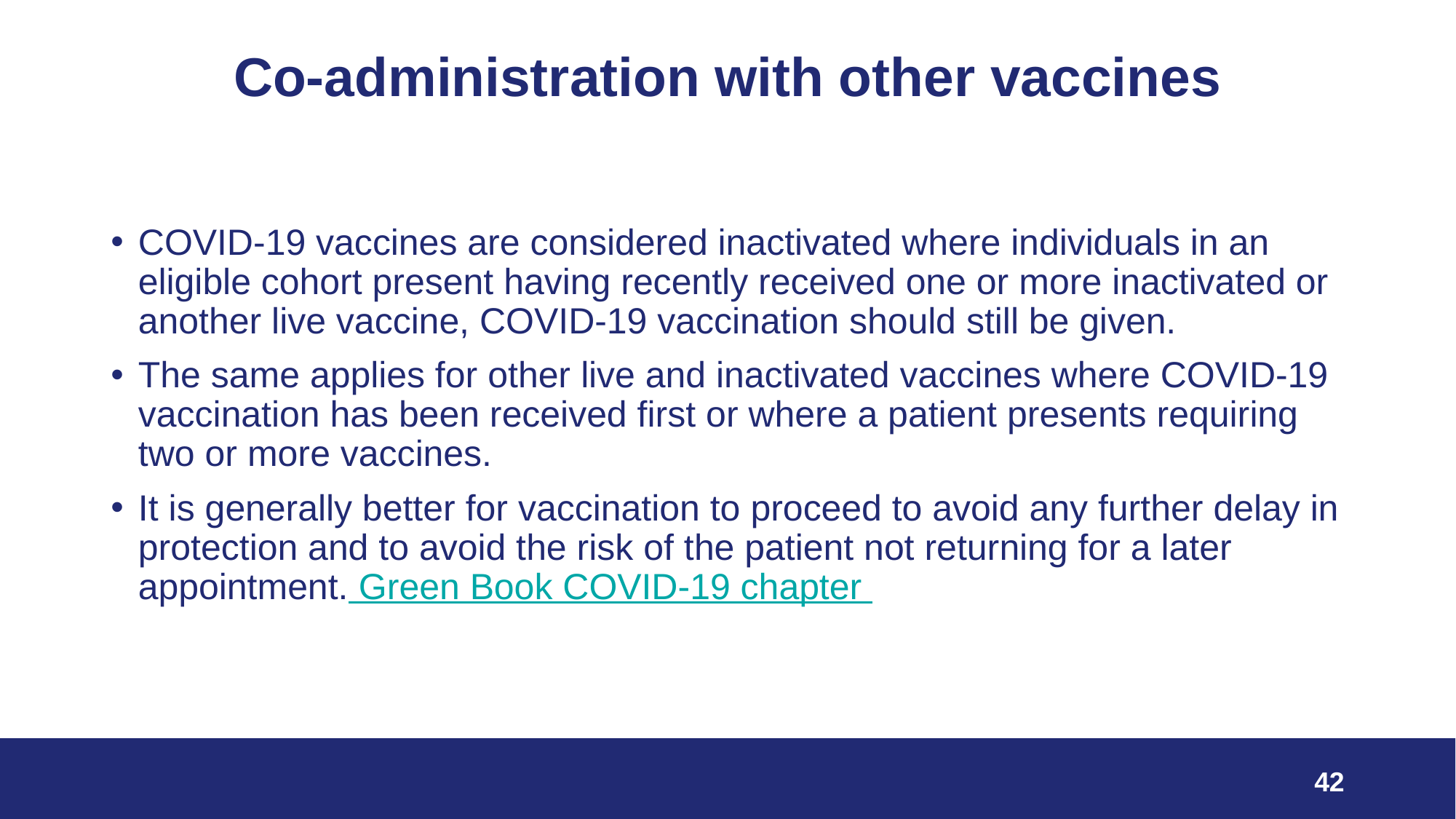

# Co-administration with other vaccines
COVID-19 vaccines are considered inactivated where individuals in an eligible cohort present having recently received one or more inactivated or another live vaccine, COVID-19 vaccination should still be given.
The same applies for other live and inactivated vaccines where COVID-19 vaccination has been received first or where a patient presents requiring two or more vaccines.
It is generally better for vaccination to proceed to avoid any further delay in protection and to avoid the risk of the patient not returning for a later appointment. Green Book COVID-19 chapter
42